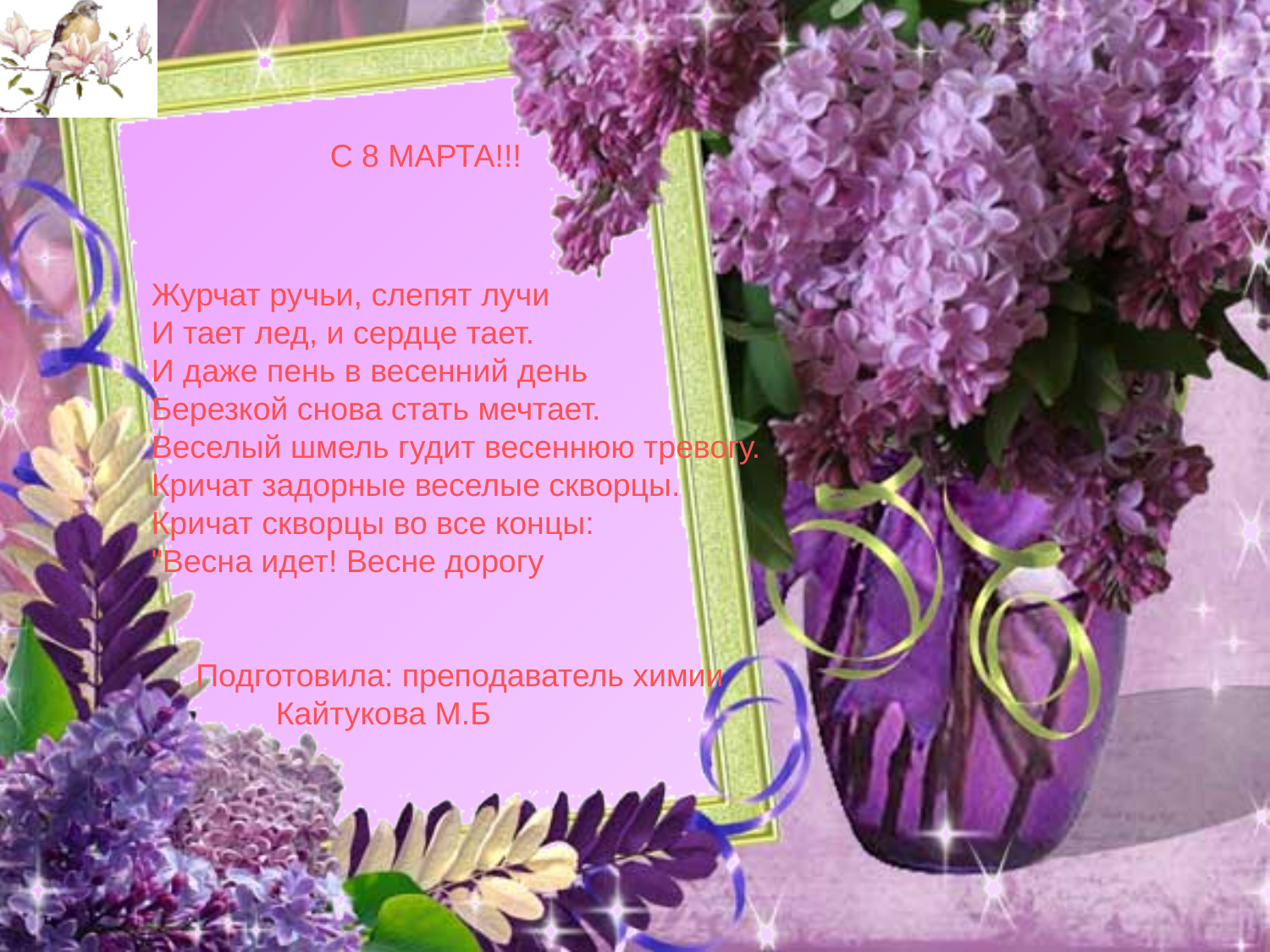

С 8 МАРТА!!!
Журчат ручьи, слепят лучи
И тает лед, и сердце тает.
И даже пень в весенний день
Березкой снова стать мечтает.
Веселый шмель гудит весеннюю тревогу.
Кричат задорные веселые скворцы.
Кричат скворцы во все концы:
"Весна идет! Весне дорогу

     Подготовила: преподаватель химии
              Кайтукова М.Б